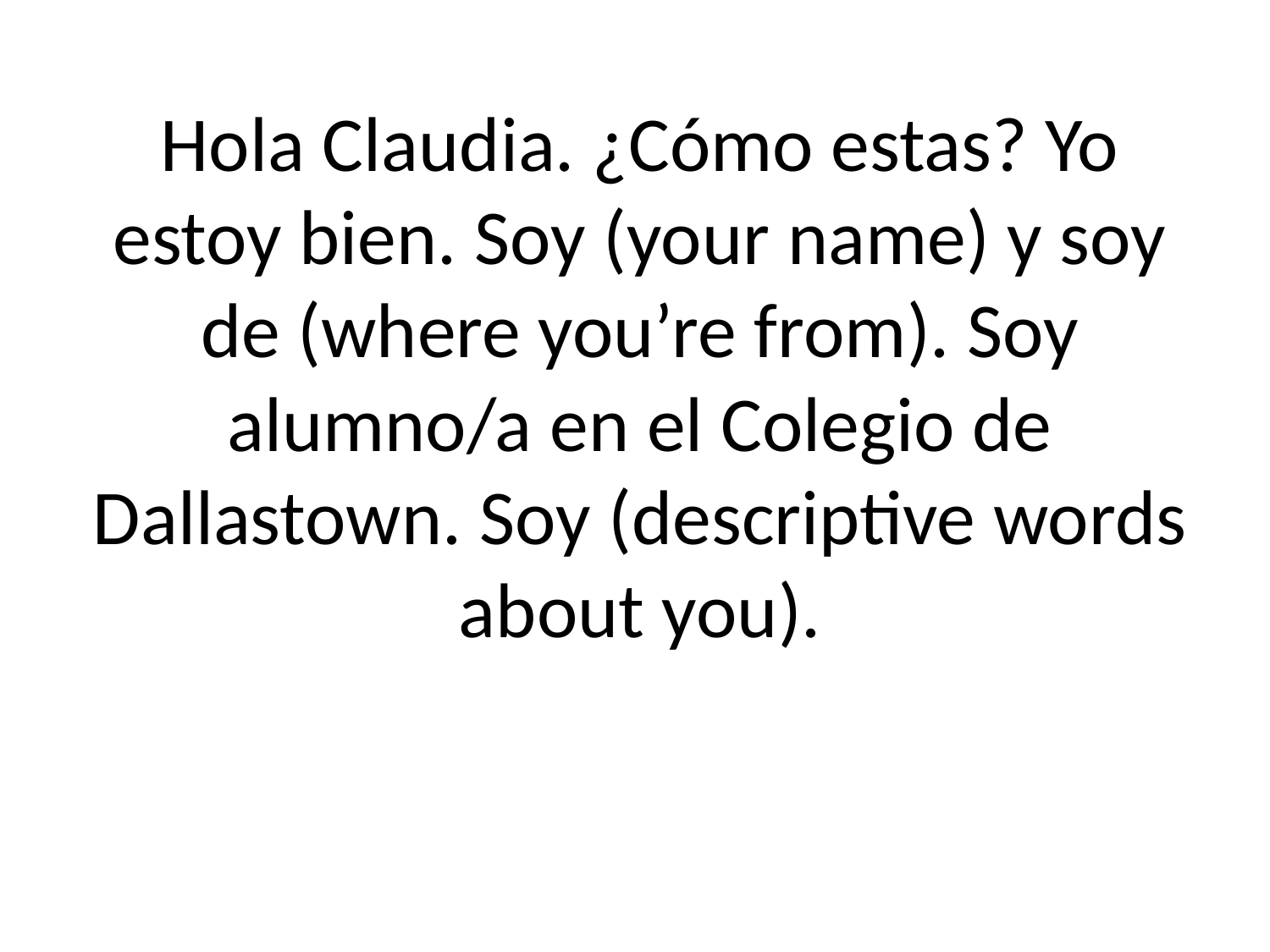

# Hola Claudia. ¿Cómo estas? Yo estoy bien. Soy (your name) y soy de (where you’re from). Soy alumno/a en el Colegio de Dallastown. Soy (descriptive words about you).